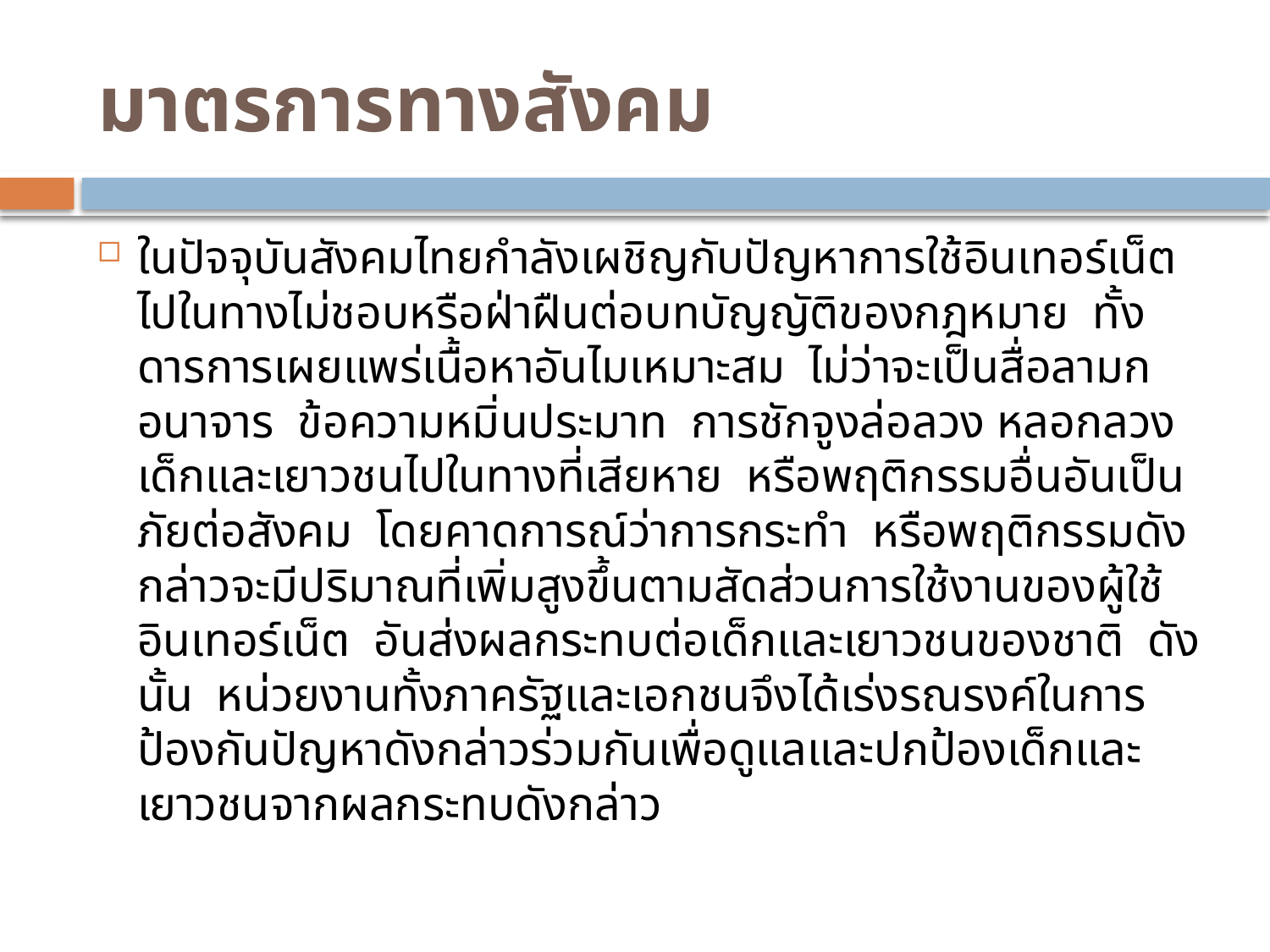

# มาตรการทางสังคม
ในปัจจุบันสังคมไทยกำลังเผชิญกับปัญหาการใช้อินเทอร์เน็ตไปในทางไม่ชอบหรือฝ่าฝืนต่อบทบัญญัติของกฎหมาย  ทั้งดารการเผยแพร่เนื้อหาอันไมเหมาะสม  ไม่ว่าจะเป็นสื่อลามกอนาจาร  ข้อความหมิ่นประมาท  การชักจูงล่อลวง หลอกลวงเด็กและเยาวชนไปในทางที่เสียหาย  หรือพฤติกรรมอื่นอันเป็นภัยต่อสังคม  โดยคาดการณ์ว่าการกระทำ  หรือพฤติกรรมดังกล่าวจะมีปริมาณที่เพิ่มสูงขึ้นตามสัดส่วนการใช้งานของผู้ใช้อินเทอร์เน็ต  อันส่งผลกระทบต่อเด็กและเยาวชนของชาติ  ดังนั้น  หน่วยงานทั้งภาครัฐและเอกชนจึงได้เร่งรณรงค์ในการป้องกันปัญหาดังกล่าวร่วมกันเพื่อดูแลและปกป้องเด็กและเยาวชนจากผลกระทบดังกล่าว